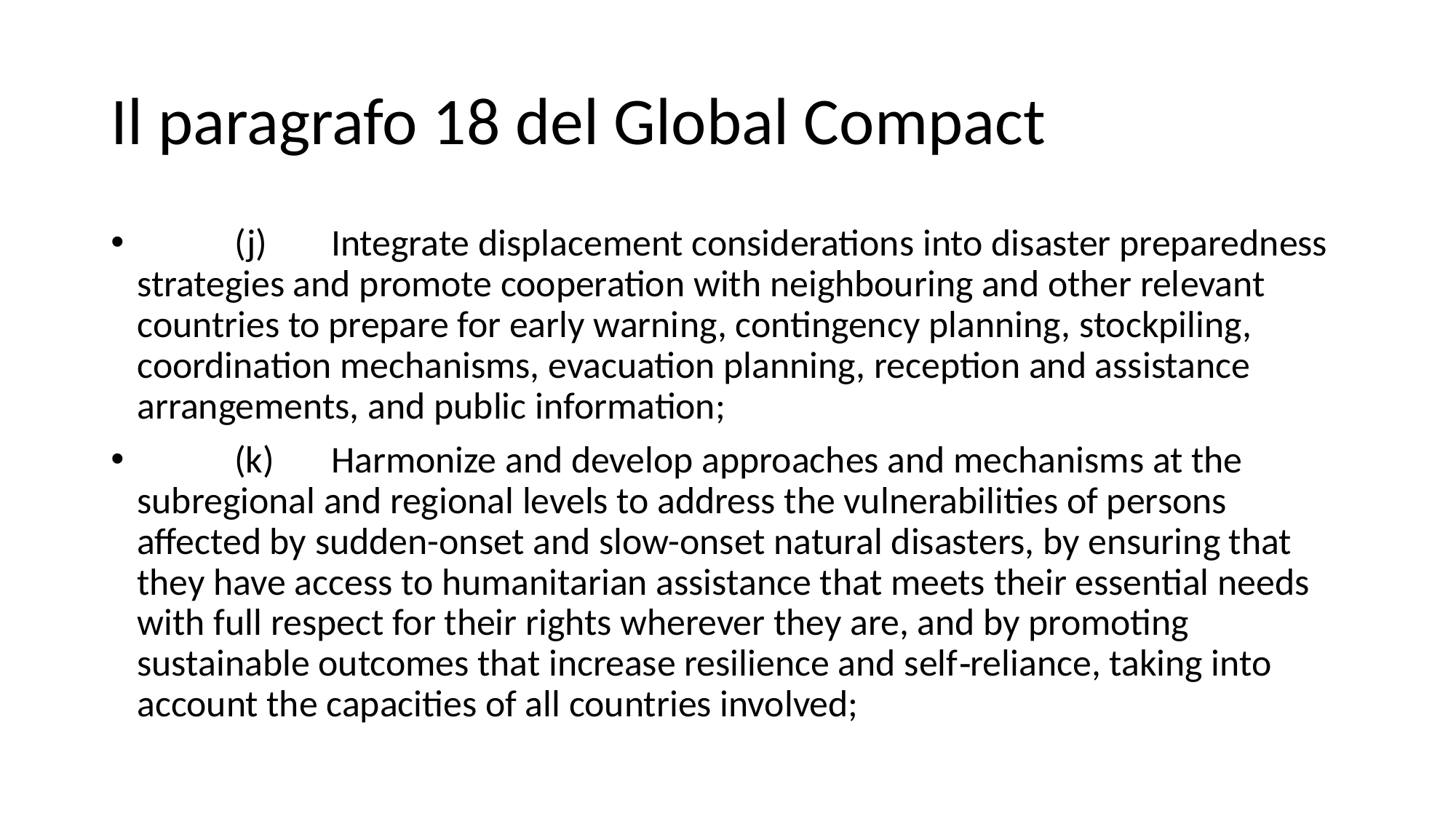

# Il paragrafo 18 del Global Compact
	(j)	Integrate displacement considerations into disaster preparedness strategies and promote cooperation with neighbouring and other relevant countries to prepare for early warning, contingency planning, stockpiling, coordination mechanisms, evacuation planning, reception and assistance arrangements, and public information;
	(k)	Harmonize and develop approaches and mechanisms at the subregional and regional levels to address the vulnerabilities of persons affected by sudden-onset and slow-onset natural disasters, by ensuring that they have access to humanitarian assistance that meets their essential needs with full respect for their rights wherever they are, and by promoting sustainable outcomes that increase resilience and self‑reliance, taking into account the capacities of all countries involved;